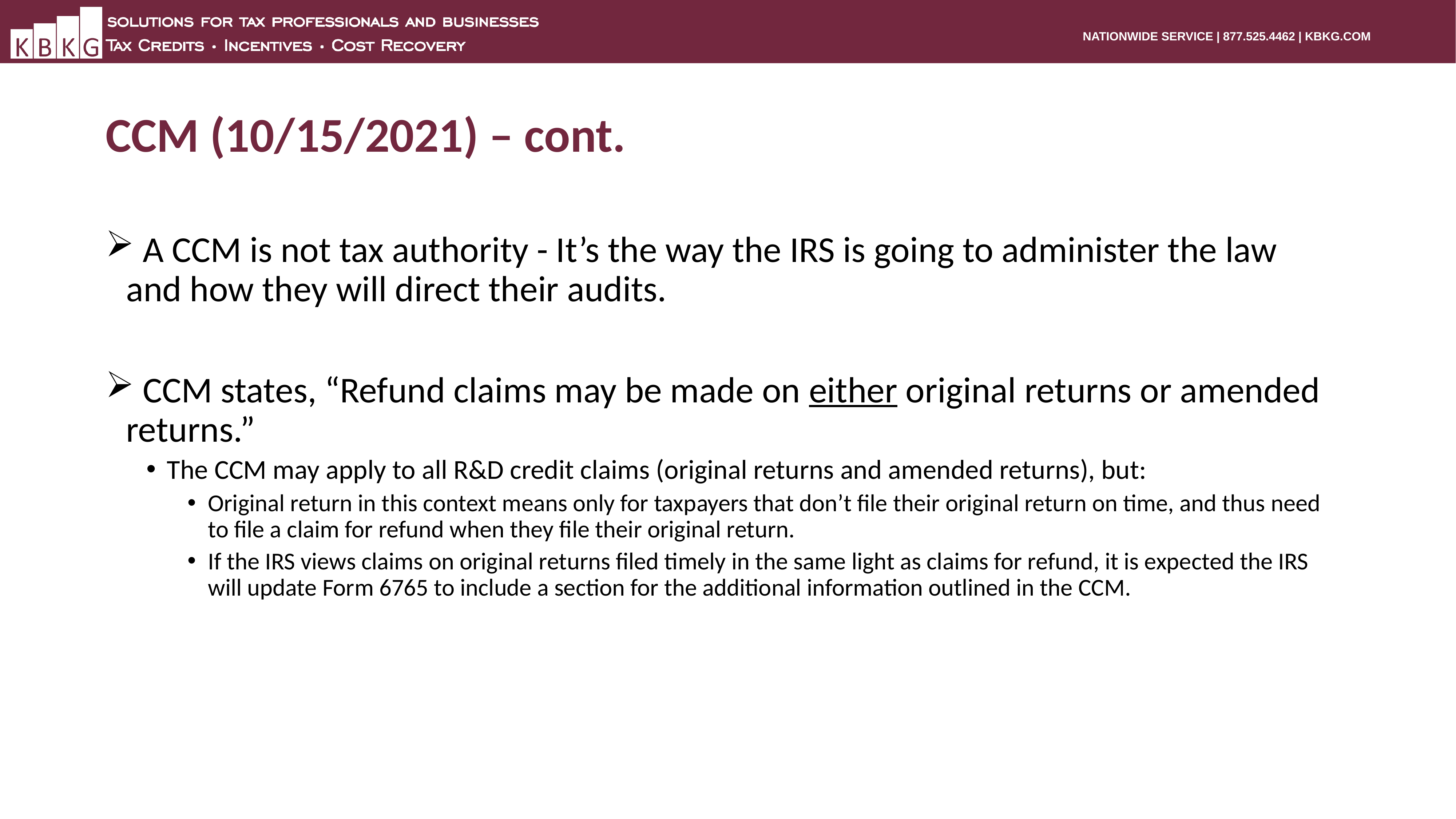

# CCM (10/15/2021) – cont.
 A CCM is not tax authority - It’s the way the IRS is going to administer the law and how they will direct their audits.

 CCM states, “Refund claims may be made on either original returns or amended returns.”
The CCM may apply to all R&D credit claims (original returns and amended returns), but:
Original return in this context means only for taxpayers that don’t file their original return on time, and thus need to file a claim for refund when they file their original return.
If the IRS views claims on original returns filed timely in the same light as claims for refund, it is expected the IRS will update Form 6765 to include a section for the additional information outlined in the CCM.